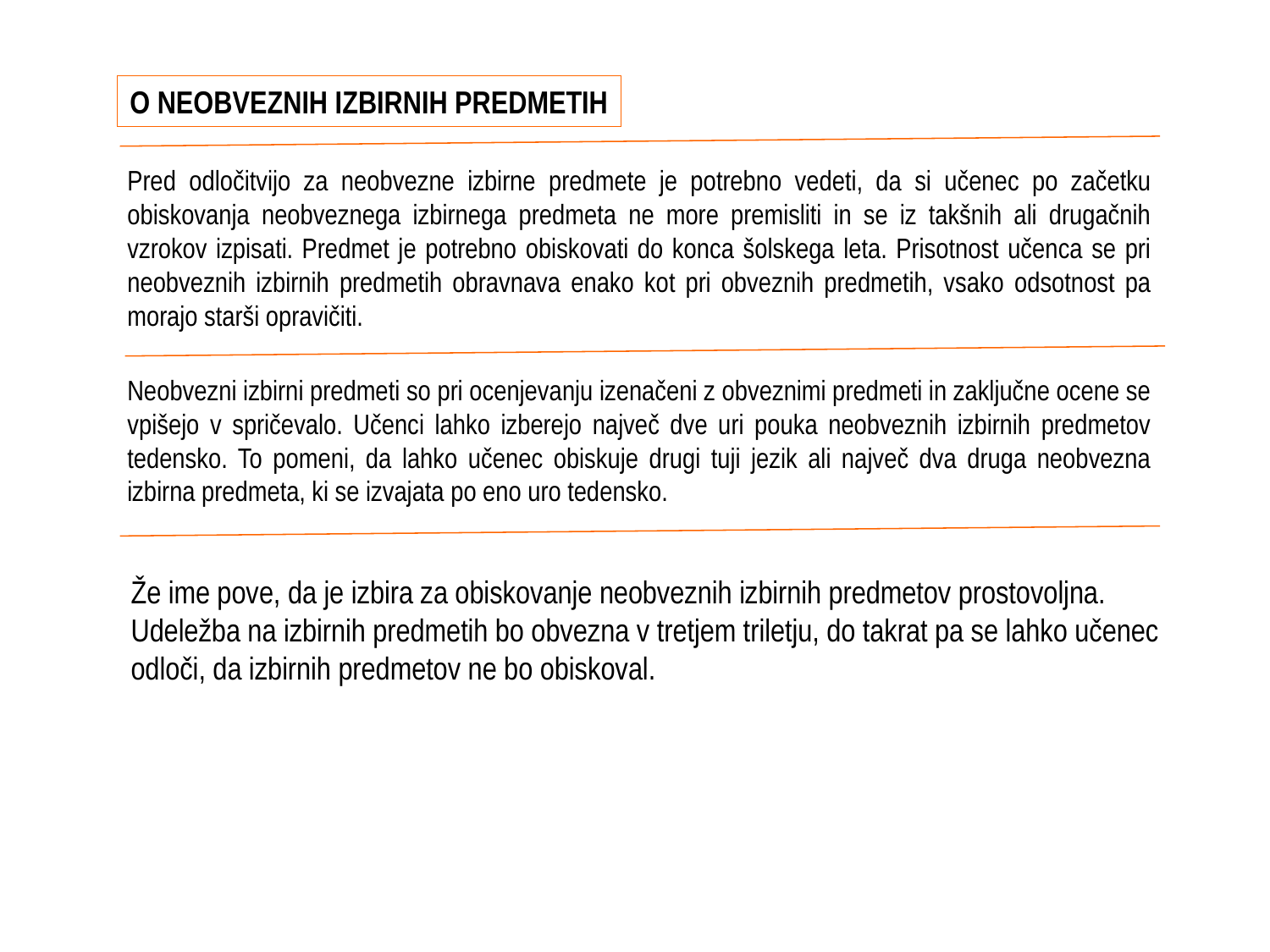

O NEOBVEZNIH IZBIRNIH PREDMETIH
Pred odločitvijo za neobvezne izbirne predmete je potrebno vedeti, da si učenec po začetku obiskovanja neobveznega izbirnega predmeta ne more premisliti in se iz takšnih ali drugačnih vzrokov izpisati. Predmet je potrebno obiskovati do konca šolskega leta. Prisotnost učenca se pri neobveznih izbirnih predmetih obravnava enako kot pri obveznih predmetih, vsako odsotnost pa morajo starši opravičiti.
Neobvezni izbirni predmeti so pri ocenjevanju izenačeni z obveznimi predmeti in zaključne ocene se vpišejo v spričevalo. Učenci lahko izberejo največ dve uri pouka neobveznih izbirnih predmetov tedensko. To pomeni, da lahko učenec obiskuje drugi tuji jezik ali največ dva druga neobvezna izbirna predmeta, ki se izvajata po eno uro tedensko.
Že ime pove, da je izbira za obiskovanje neobveznih izbirnih predmetov prostovoljna.
Udeležba na izbirnih predmetih bo obvezna v tretjem triletju, do takrat pa se lahko učenec
odloči, da izbirnih predmetov ne bo obiskoval.